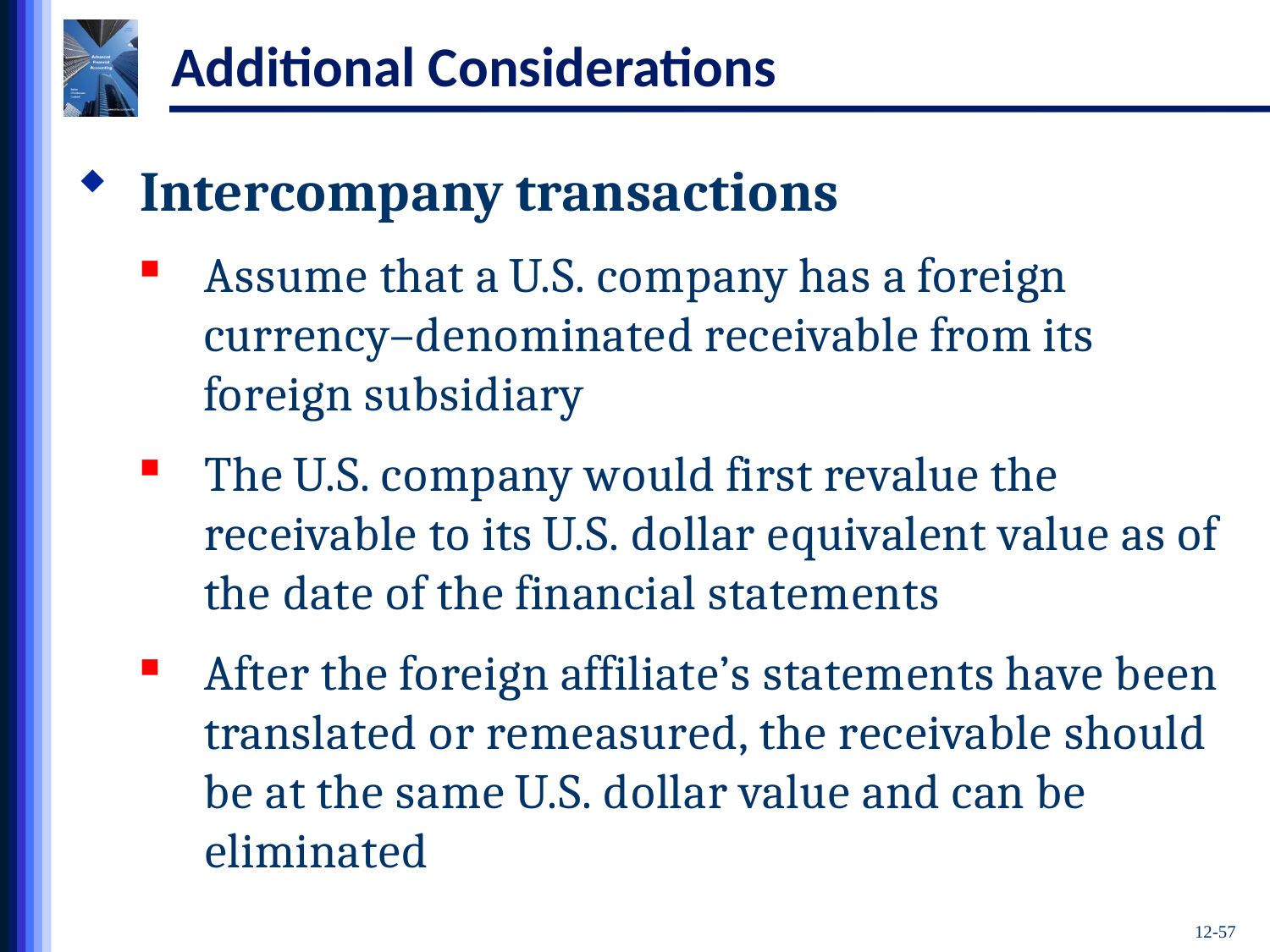

# Additional Considerations
Intercompany transactions
Assume that a U.S. company has a foreign currency–denominated receivable from its foreign subsidiary
The U.S. company would first revalue the receivable to its U.S. dollar equivalent value as of the date of the financial statements
After the foreign affiliate’s statements have been translated or remeasured, the receivable should be at the same U.S. dollar value and can be eliminated
12-57